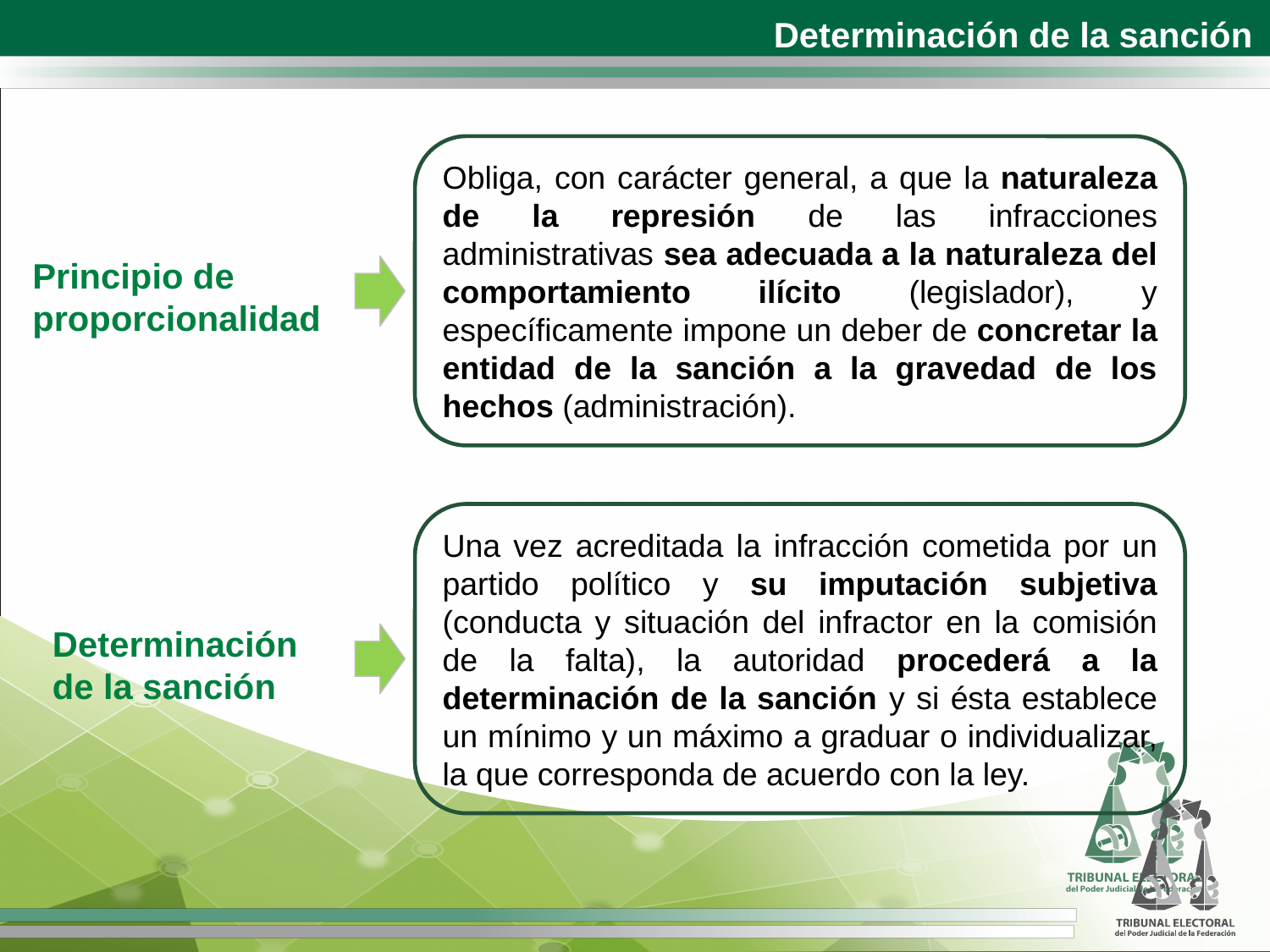

Determinación de la sanción
Obliga, con carácter general, a que la naturaleza de la represión de las infracciones administrativas sea adecuada a la naturaleza del comportamiento ilícito (legislador), y específicamente impone un deber de concretar la entidad de la sanción a la gravedad de los hechos (administración).
Principio de proporcionalidad

Una vez acreditada la infracción cometida por un partido político y su imputación subjetiva (conducta y situación del infractor en la comisión de la falta), la autoridad procederá a la determinación de la sanción y si ésta establece un mínimo y un máximo a graduar o individualizar, la que corresponda de acuerdo con la ley.
Determinación de la sanción